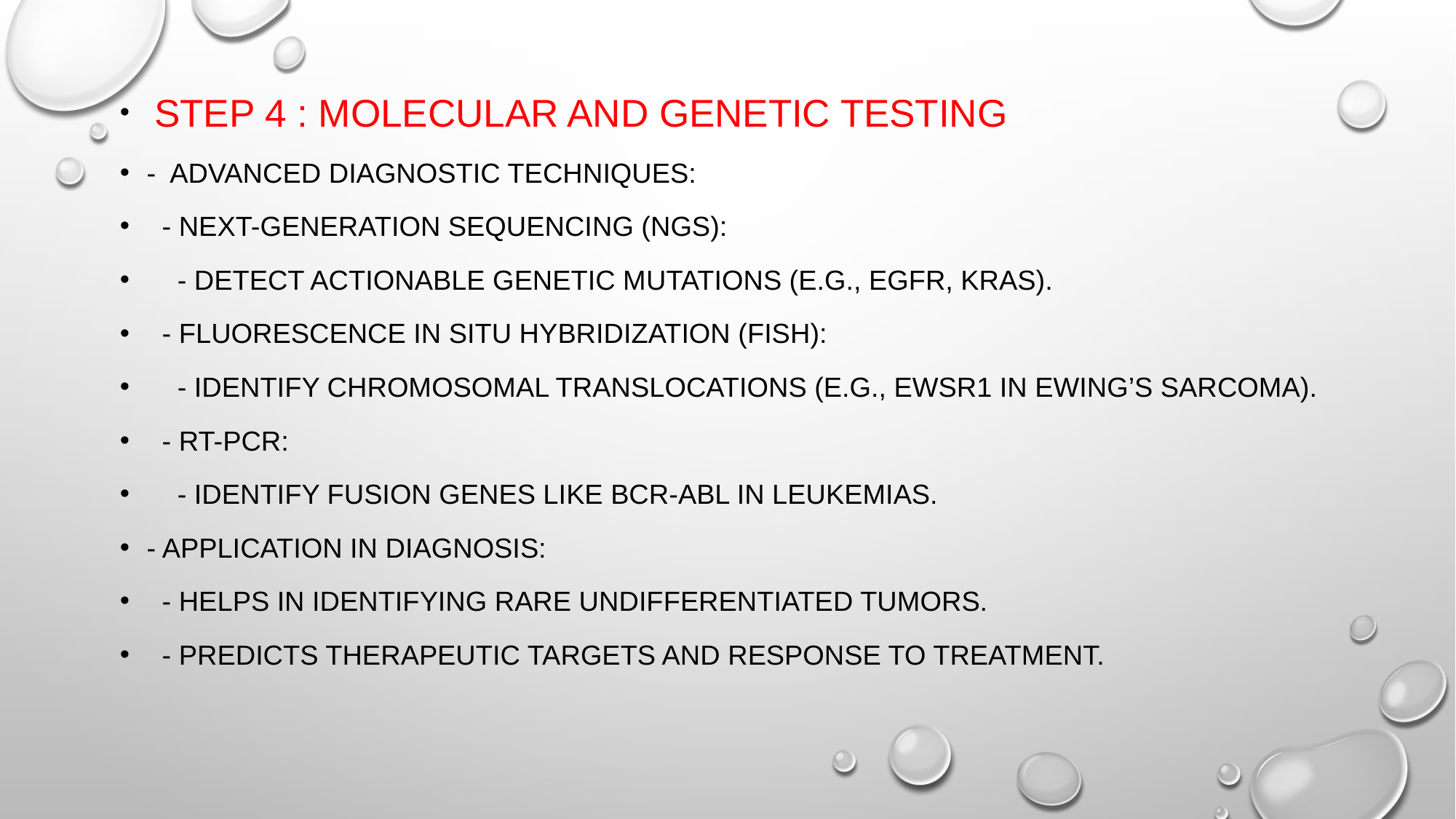

#
 Step 4 : Molecular and Genetic Testing
-  Advanced Diagnostic Techniques:
  - Next-Generation Sequencing (NGS):
    - Detect actionable genetic mutations (e.g., EGFR, KRAS).
  - Fluorescence In Situ Hybridization (FISH):
    - Identify chromosomal translocations (e.g., EWSR1 in Ewing’s sarcoma).
  - RT-PCR:
    - Identify fusion genes like BCR-ABL in leukemias.
- Application in Diagnosis:
  - Helps in identifying rare undifferentiated tumors.
  - Predicts therapeutic targets and response to treatment.